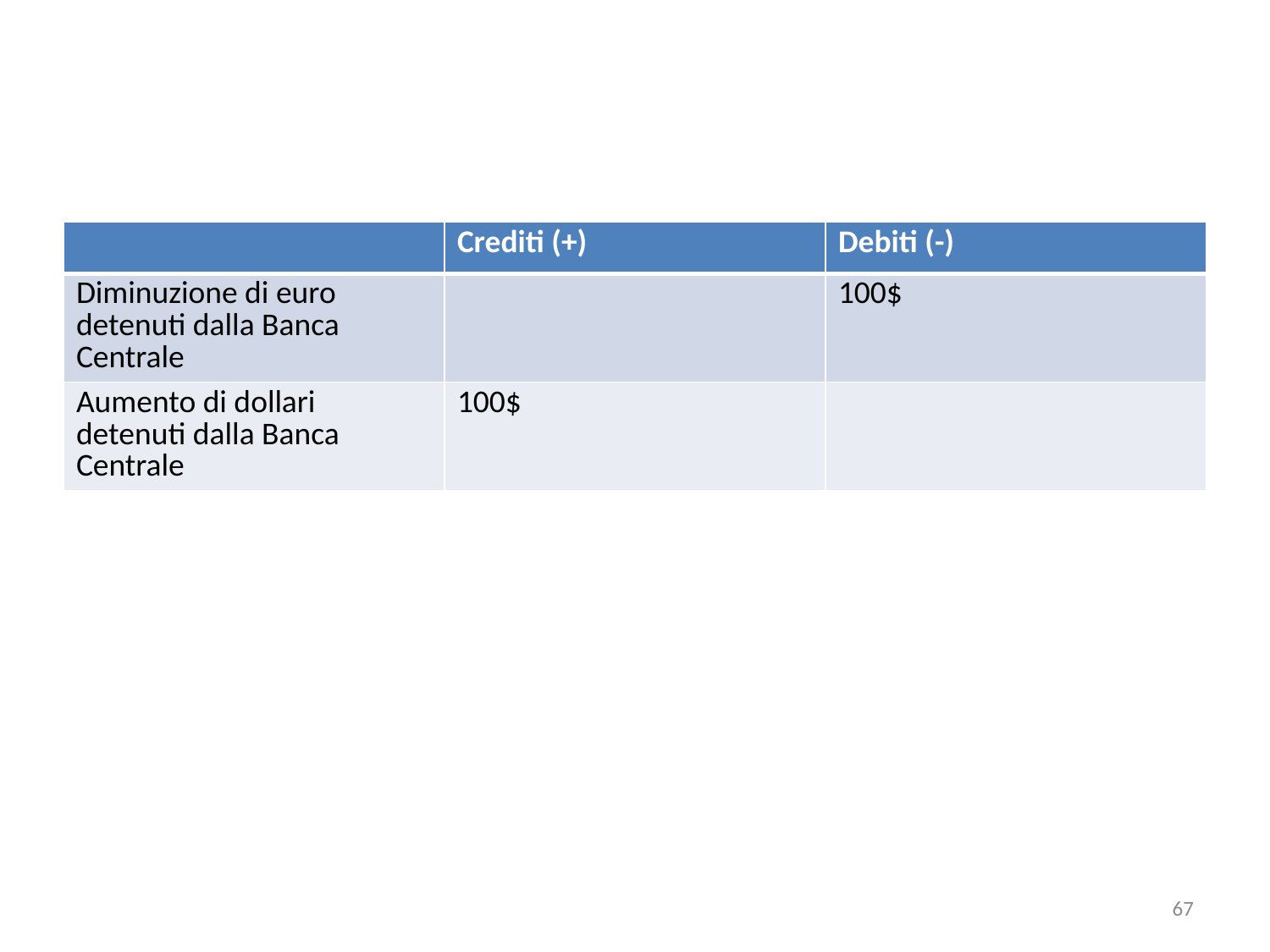

#
|  | Crediti (+) | Debiti (-) |
| --- | --- | --- |
| Diminuzione di euro detenuti dalla Banca Centrale |  | 100$ |
| Aumento di dollari detenuti dalla Banca Centrale | 100$ |  |
67